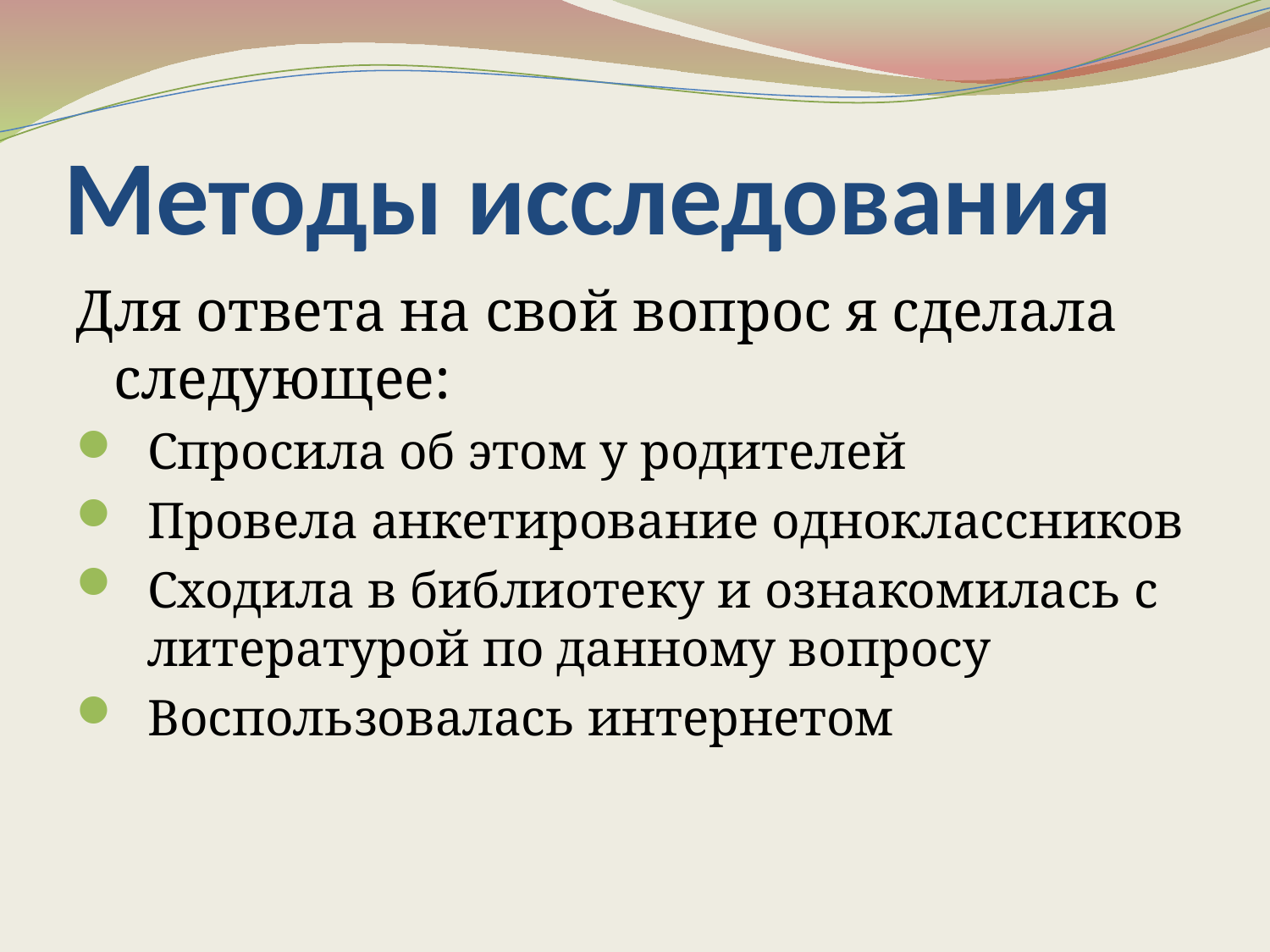

# Методы исследования
Для ответа на свой вопрос я сделала следующее:
Спросила об этом у родителей
Провела анкетирование одноклассников
Сходила в библиотеку и ознакомилась с литературой по данному вопросу
Воспользовалась интернетом